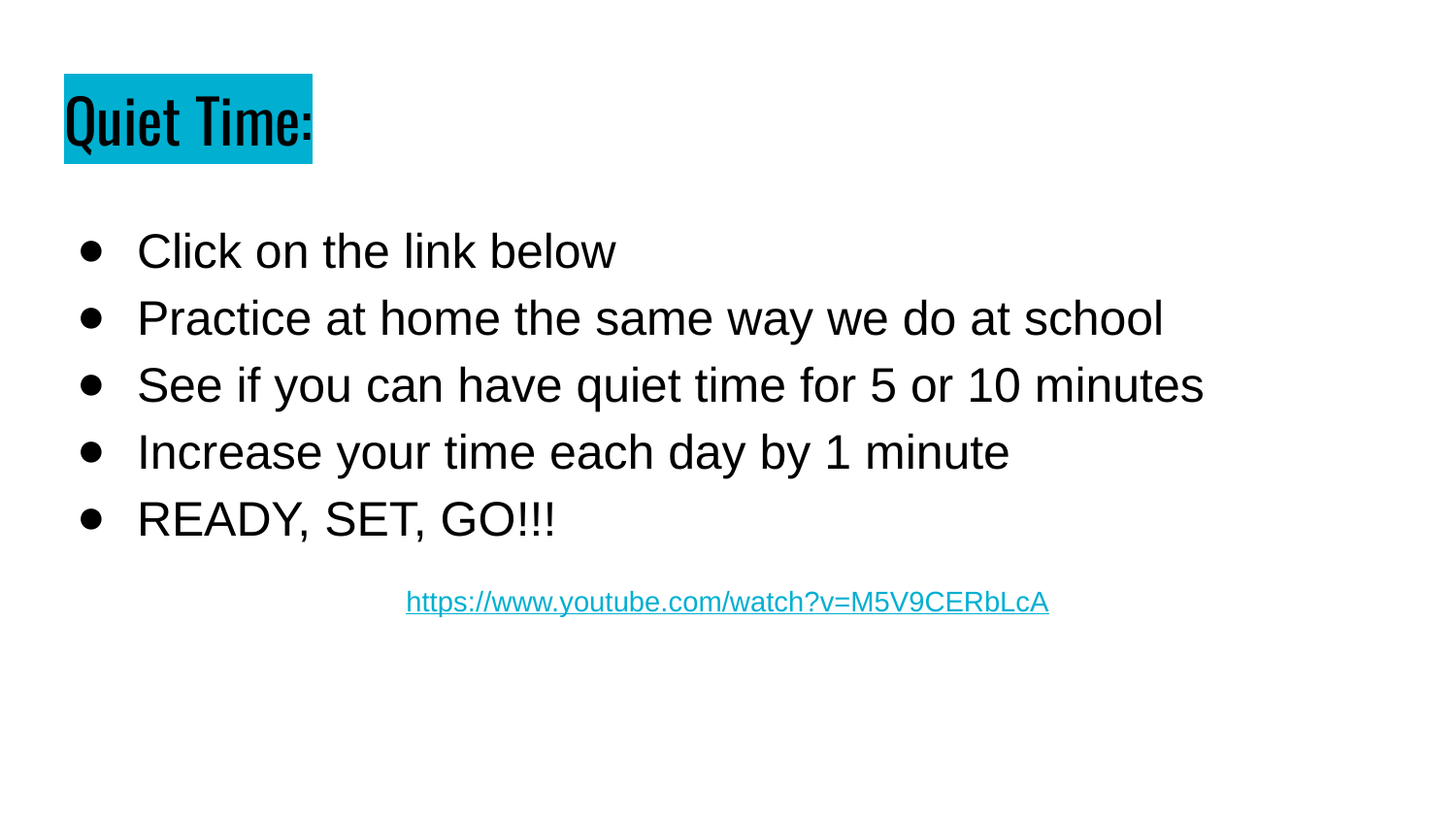

# Quiet Time:

Click on the link below
Practice at home the same way we do at school
See if you can have quiet time for 5 or 10 minutes
Increase your time each day by 1 minute
READY, SET, GO!!!
https://www.youtube.com/watch?v=M5V9CERbLcA